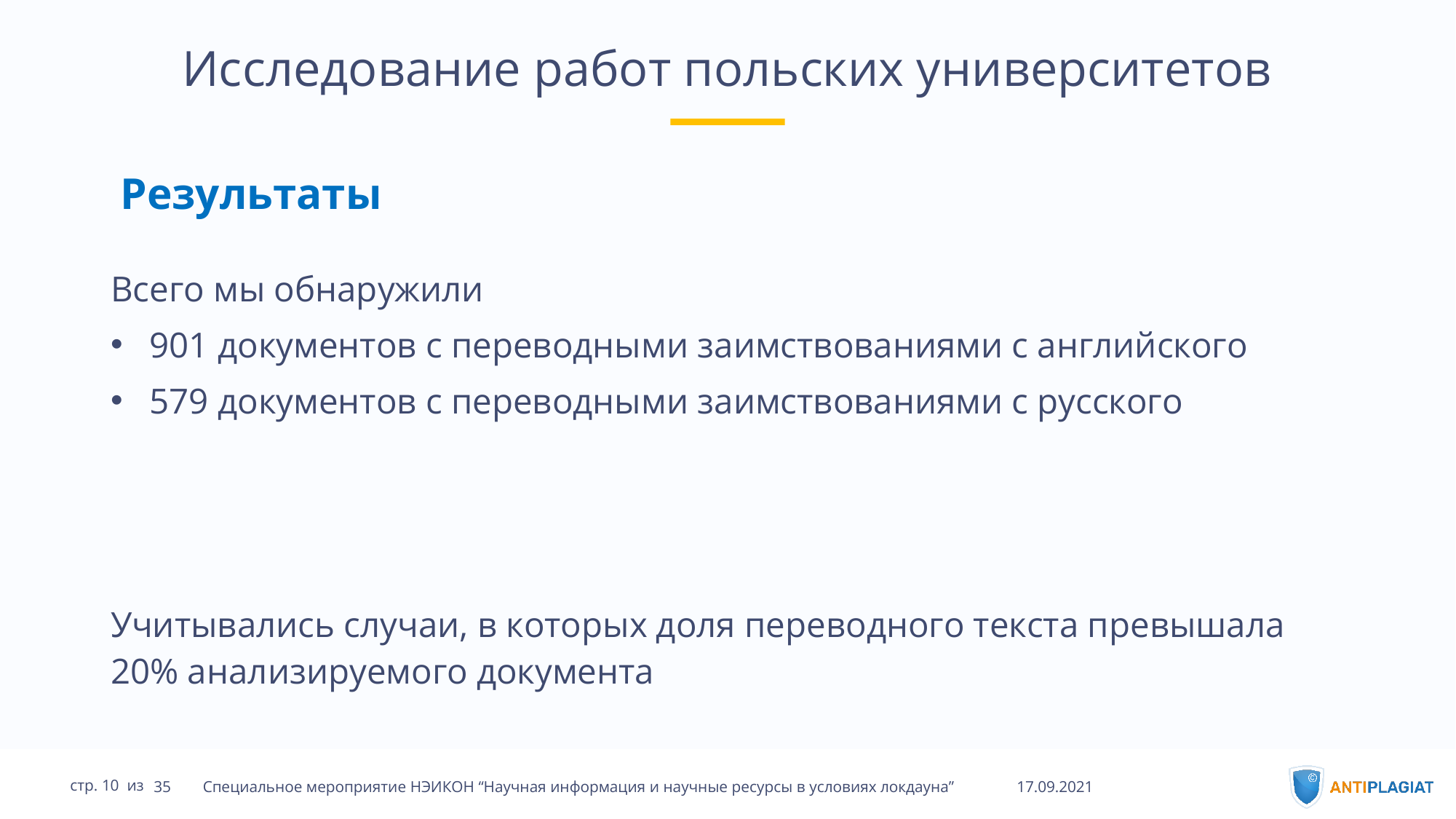

# Исследование работ польских университетов
Результаты
Всего мы обнаружили
901 документов с переводными заимствованиями с английского
579 документов с переводными заимствованиями с русского

Учитывались случаи, в которых доля переводного текста превышала 20% анализируемого документа
17.09.2021
35        Специальное мероприятие НЭИКОН “Научная информация и научные ресурсы в условиях локдауна”
стр. 10  из